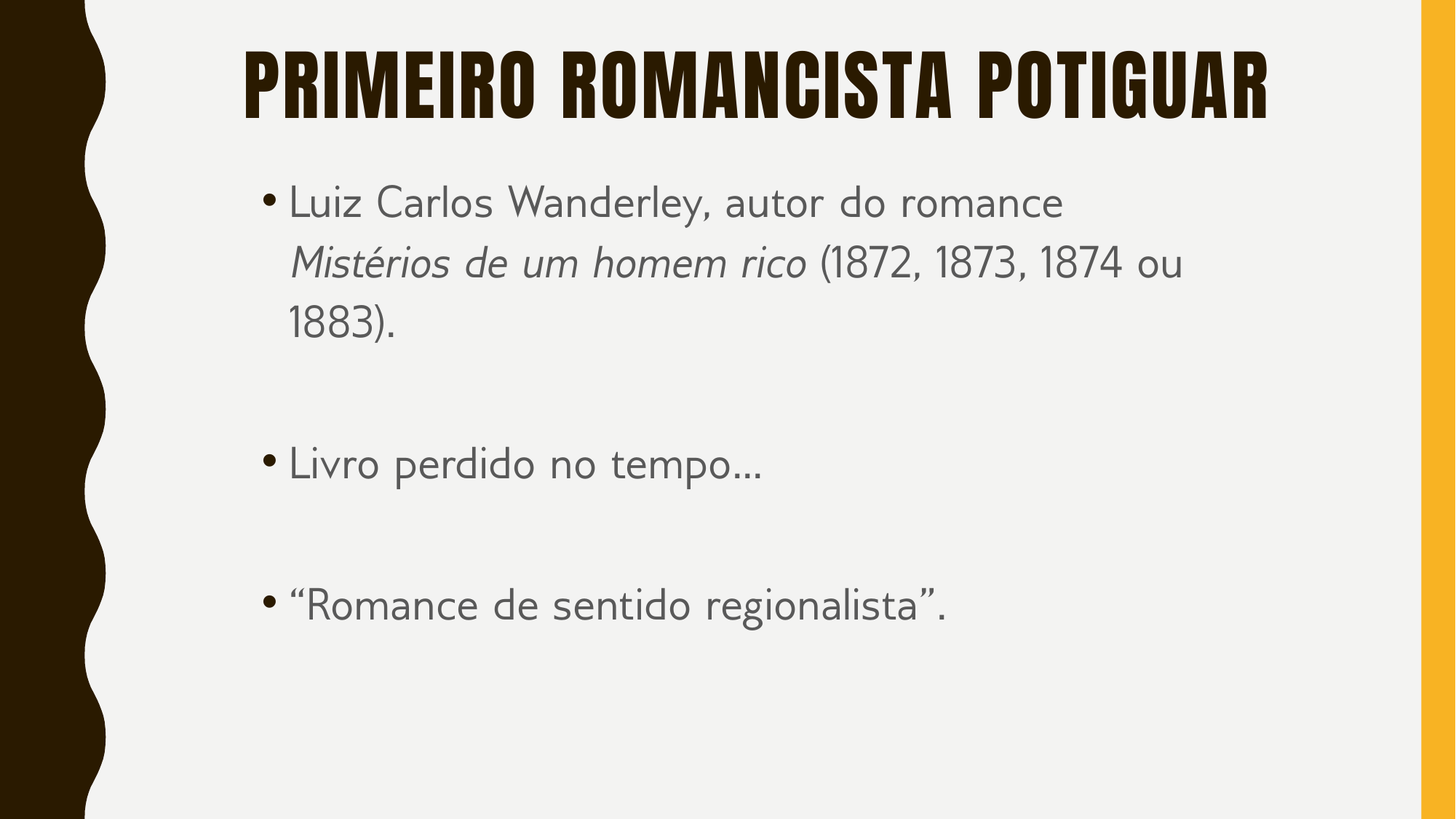

# Primeiro romancista potiguar
Luiz Carlos Wanderley, autor do romance Mistérios de um homem rico (1872, 1873, 1874 ou 1883).

Livro perdido no tempo...

“Romance de sentido regionalista”.